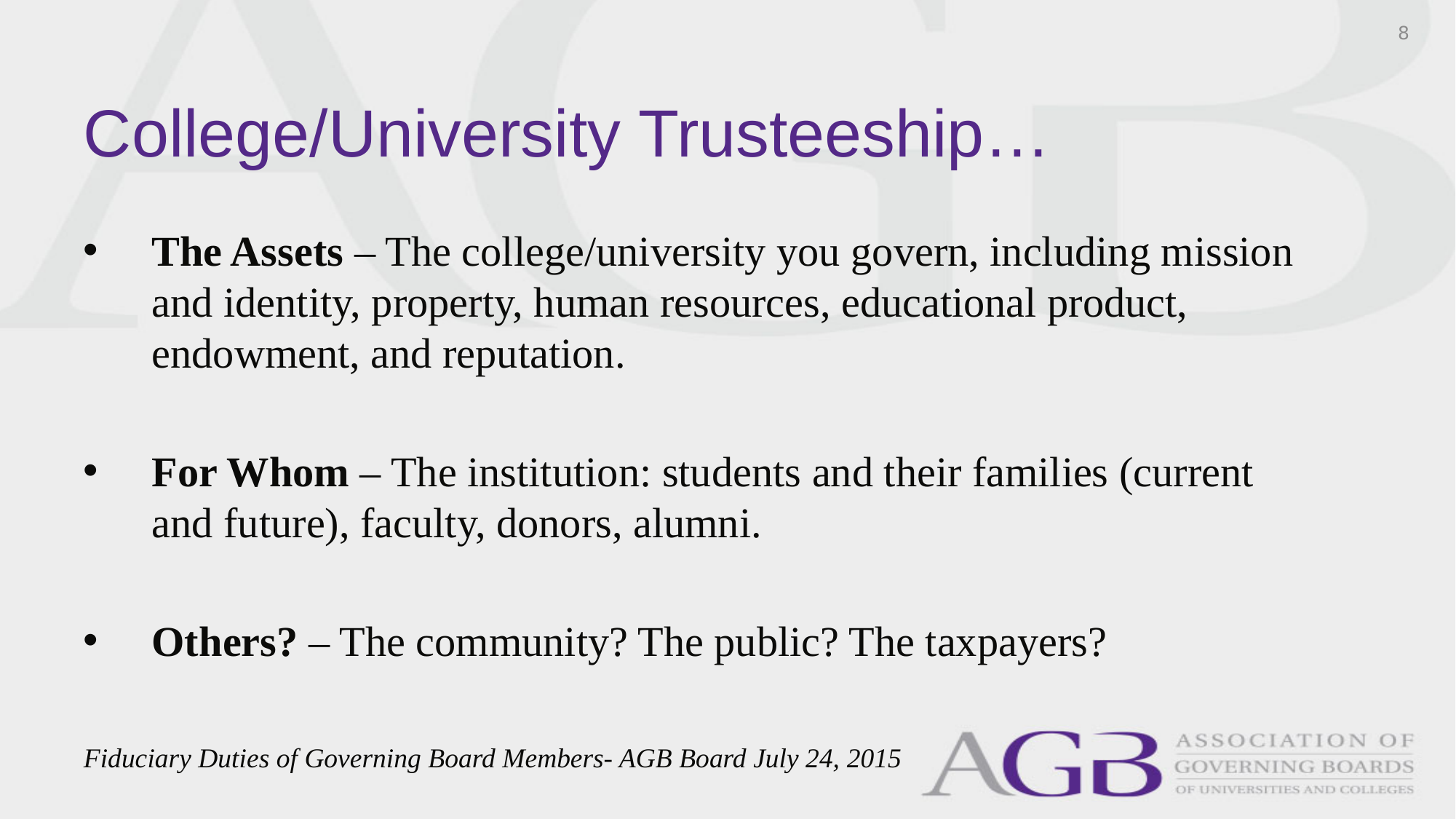

8
# College/University Trusteeship…
The Assets – The college/university you govern, including mission and identity, property, human resources, educational product, endowment, and reputation.

For Whom – The institution: students and their families (current and future), faculty, donors, alumni.

Others? – The community? The public? The taxpayers?

Fiduciary Duties of Governing Board Members- AGB Board July 24, 2015